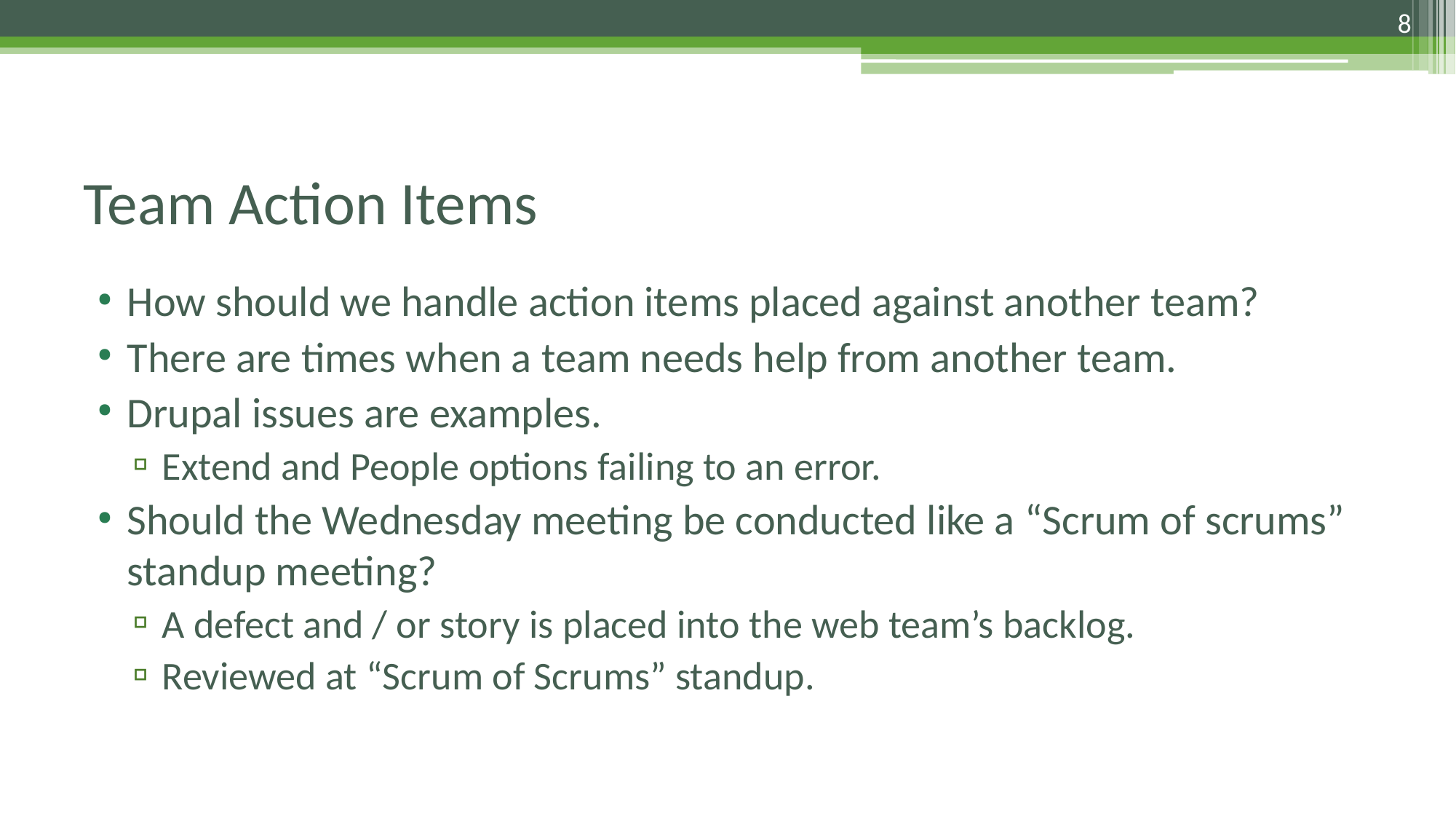

8
# Team Action Items
How should we handle action items placed against another team?
There are times when a team needs help from another team.
Drupal issues are examples.
Extend and People options failing to an error.
Should the Wednesday meeting be conducted like a “Scrum of scrums” standup meeting?
A defect and / or story is placed into the web team’s backlog.
Reviewed at “Scrum of Scrums” standup.